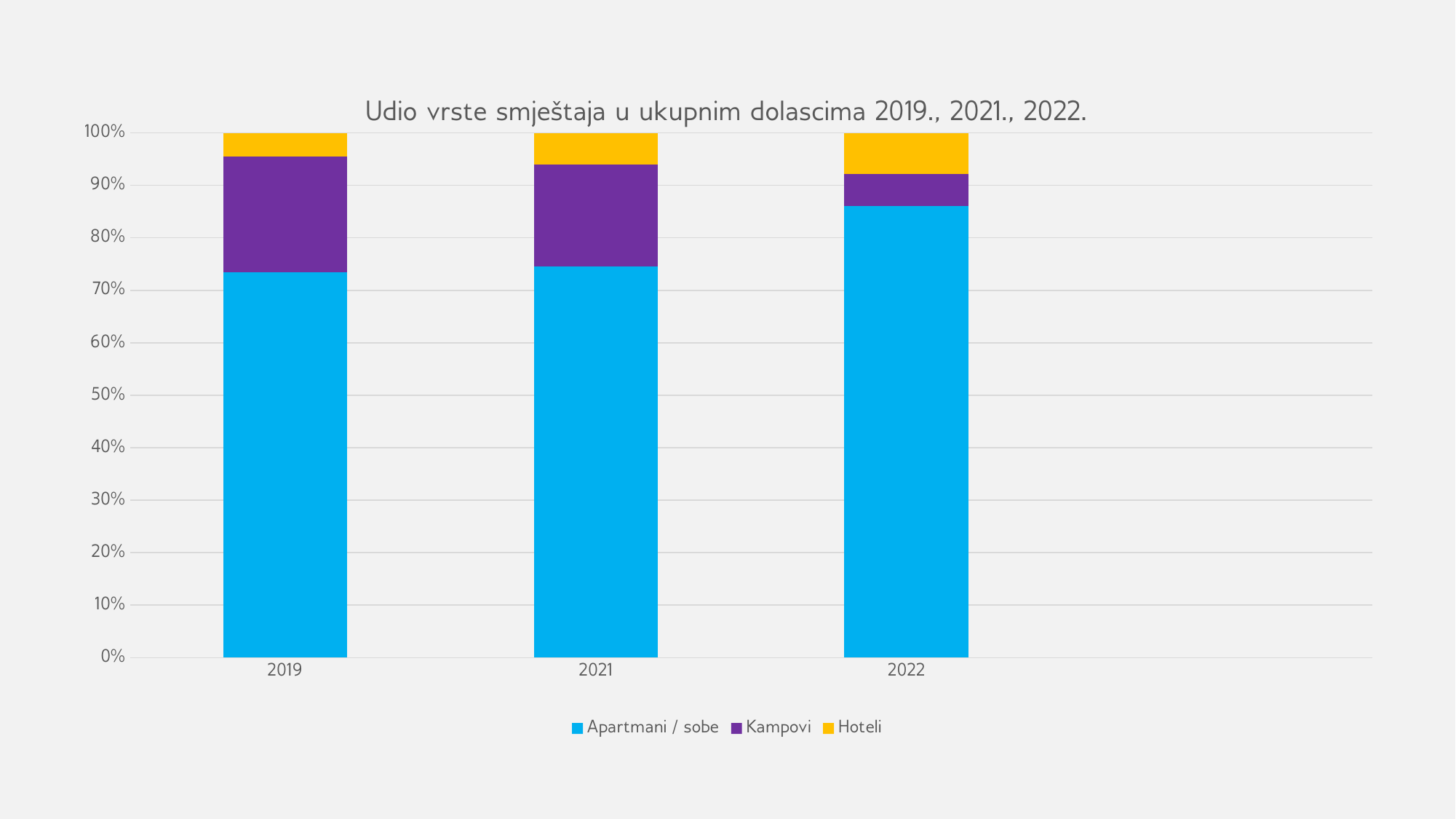

### Chart: Udio vrste smještaja u ukupnim dolascima 2019., 2021., 2022.

| Category | Apartmani / sobe | Kampovi | Hoteli |
|---|---|---|---|
| 2019 | 73.5 | 22.0 | 4.5 |
| 2021 | 74.5 | 19.5 | 6.0 |
| 2022 | 77.5 | 5.5 | 7.0 |
|  | None | None | None |